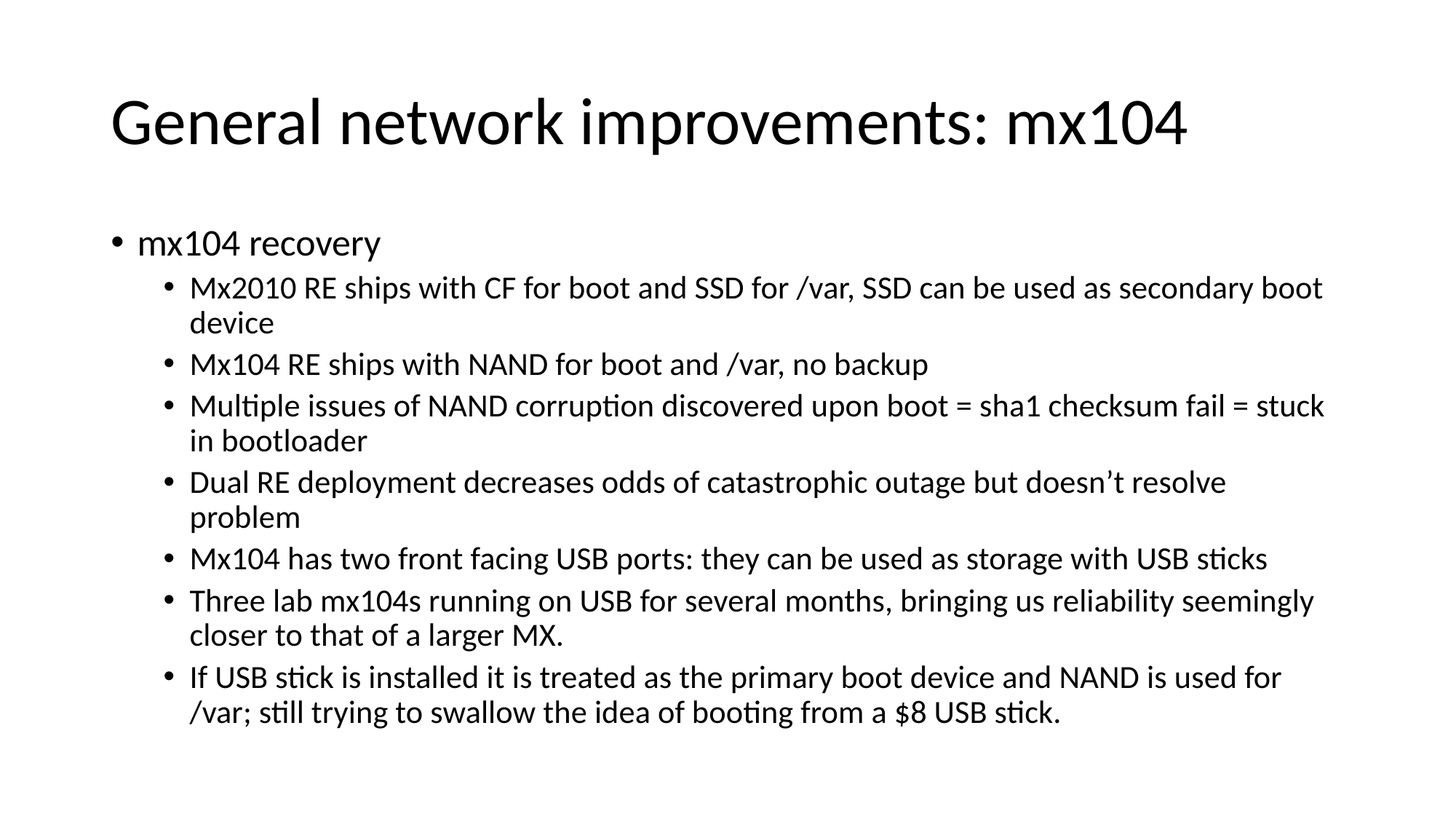

# General network improvements: mx104
mx104 recovery
Mx2010 RE ships with CF for boot and SSD for /var, SSD can be used as secondary boot device
Mx104 RE ships with NAND for boot and /var, no backup
Multiple issues of NAND corruption discovered upon boot = sha1 checksum fail = stuck in bootloader
Dual RE deployment decreases odds of catastrophic outage but doesn’t resolve problem
Mx104 has two front facing USB ports: they can be used as storage with USB sticks
Three lab mx104s running on USB for several months, bringing us reliability seemingly closer to that of a larger MX.
If USB stick is installed it is treated as the primary boot device and NAND is used for /var; still trying to swallow the idea of booting from a $8 USB stick.